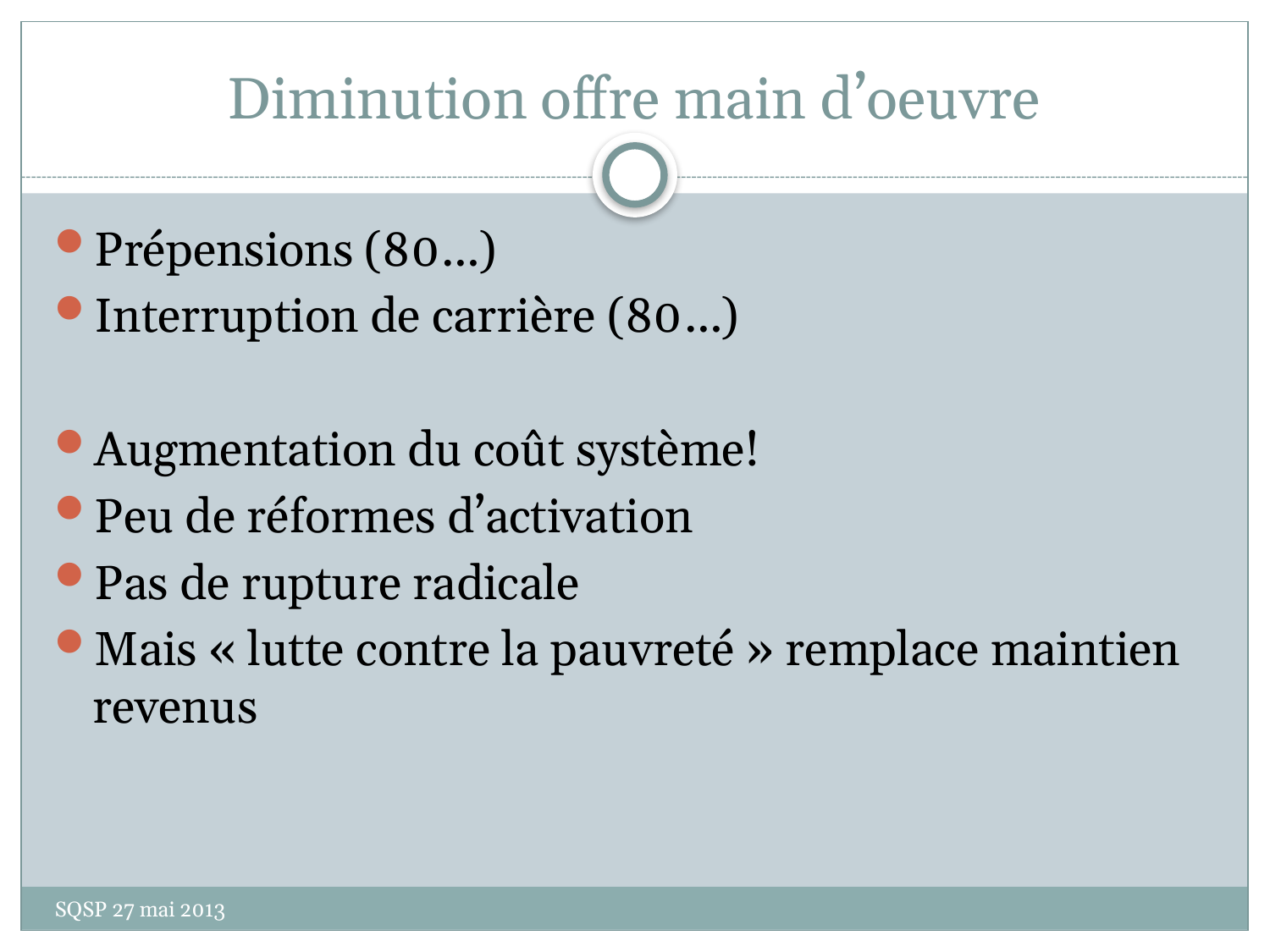

# Diminution offre main d’oeuvre
Prépensions (80…)
Interruption de carrière (80…)

Augmentation du coût système!
Peu de réformes d’activation
Pas de rupture radicale
Mais « lutte contre la pauvreté » remplace maintien revenus
SQSP 27 mai 2013